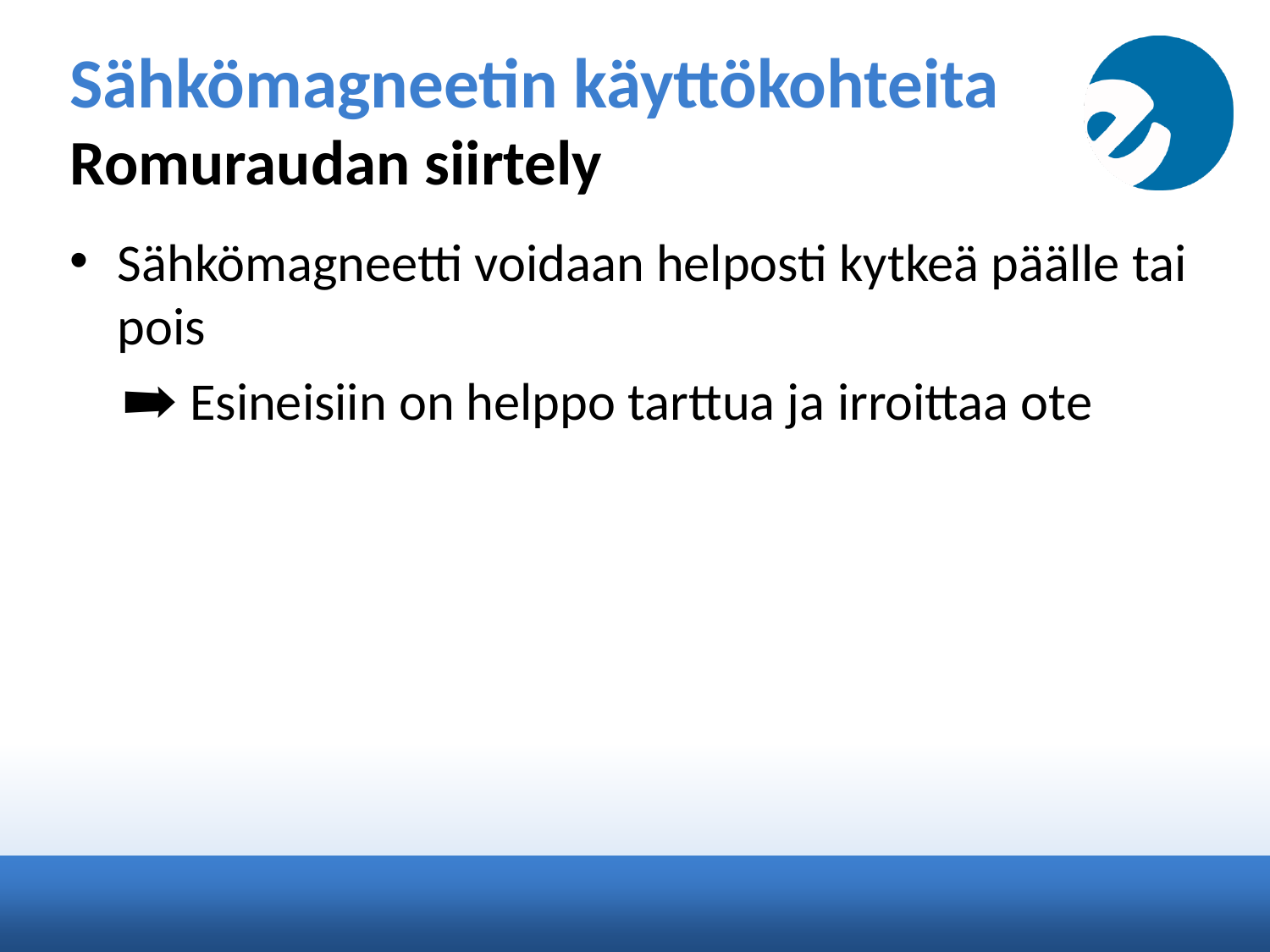

# Sähkömagneetin käyttökohteita
Romuraudan siirtely
Sähkömagneetti voidaan helposti kytkeä päälle tai pois
 Esineisiin on helppo tarttua ja irroittaa ote
7